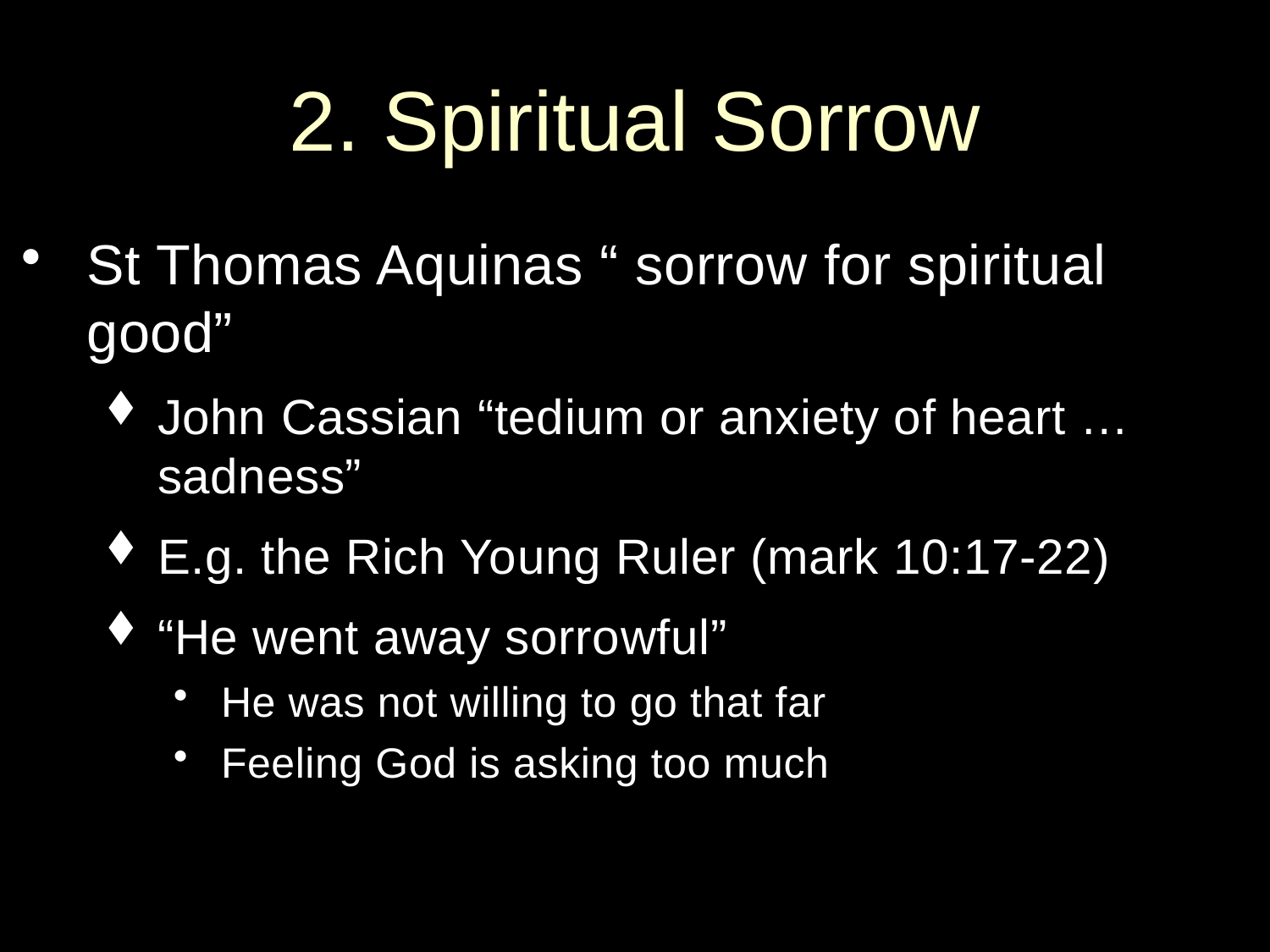

# 2. Spiritual Sorrow
St Thomas Aquinas “ sorrow for spiritual good”
John Cassian “tedium or anxiety of heart … sadness”
E.g. the Rich Young Ruler (mark 10:17-22)
“He went away sorrowful”
He was not willing to go that far
Feeling God is asking too much